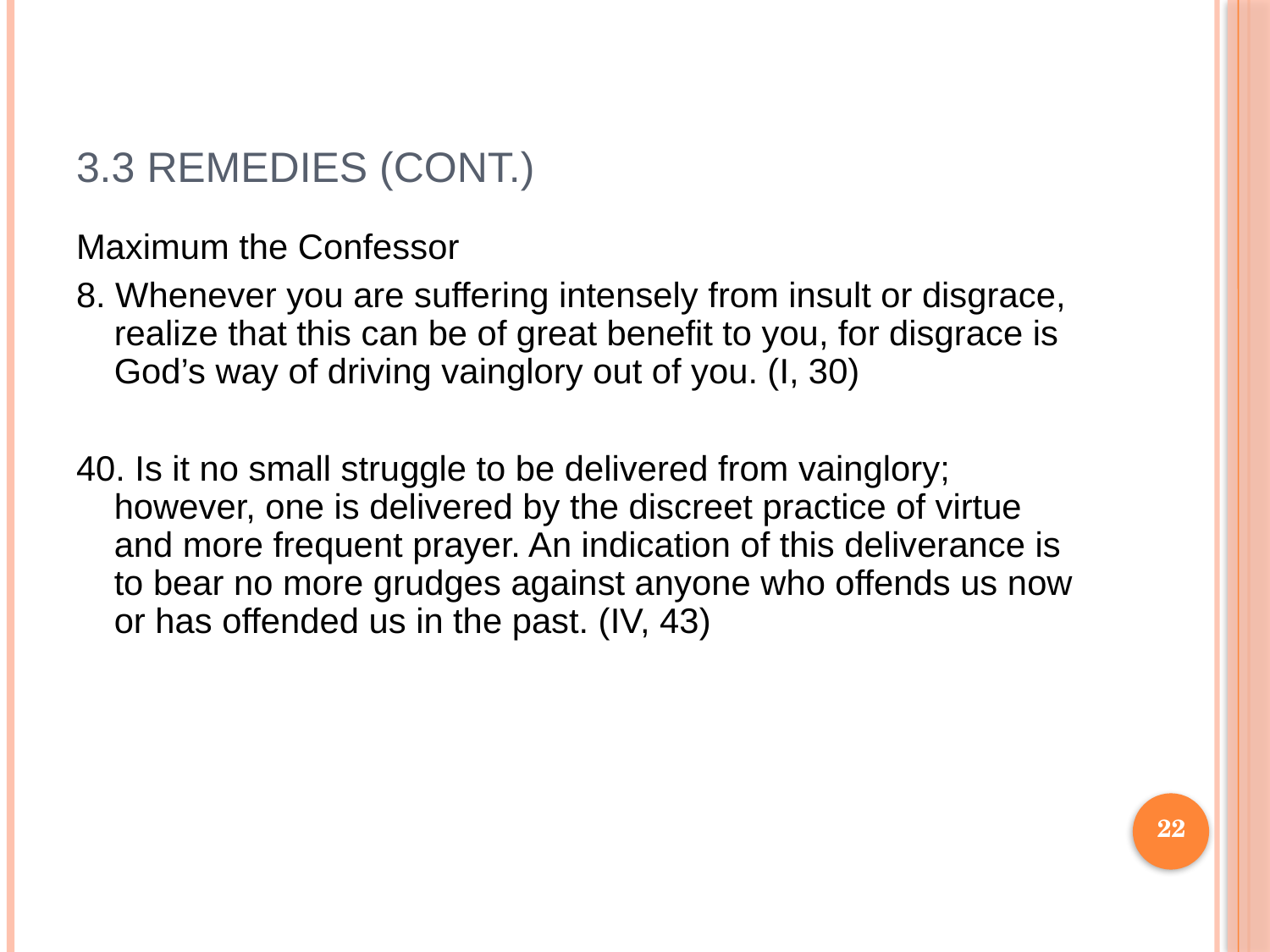

# 3.3 REMEDIES (CONT.)
Maximum the Confessor
8. Whenever you are suffering intensely from insult or disgrace, realize that this can be of great benefit to you, for disgrace is God’s way of driving vainglory out of you. (I, 30)

40. Is it no small struggle to be delivered from vainglory; however, one is delivered by the discreet practice of virtue and more frequent prayer. An indication of this deliverance is to bear no more grudges against anyone who offends us now or has offended us in the past. (IV, 43)
22